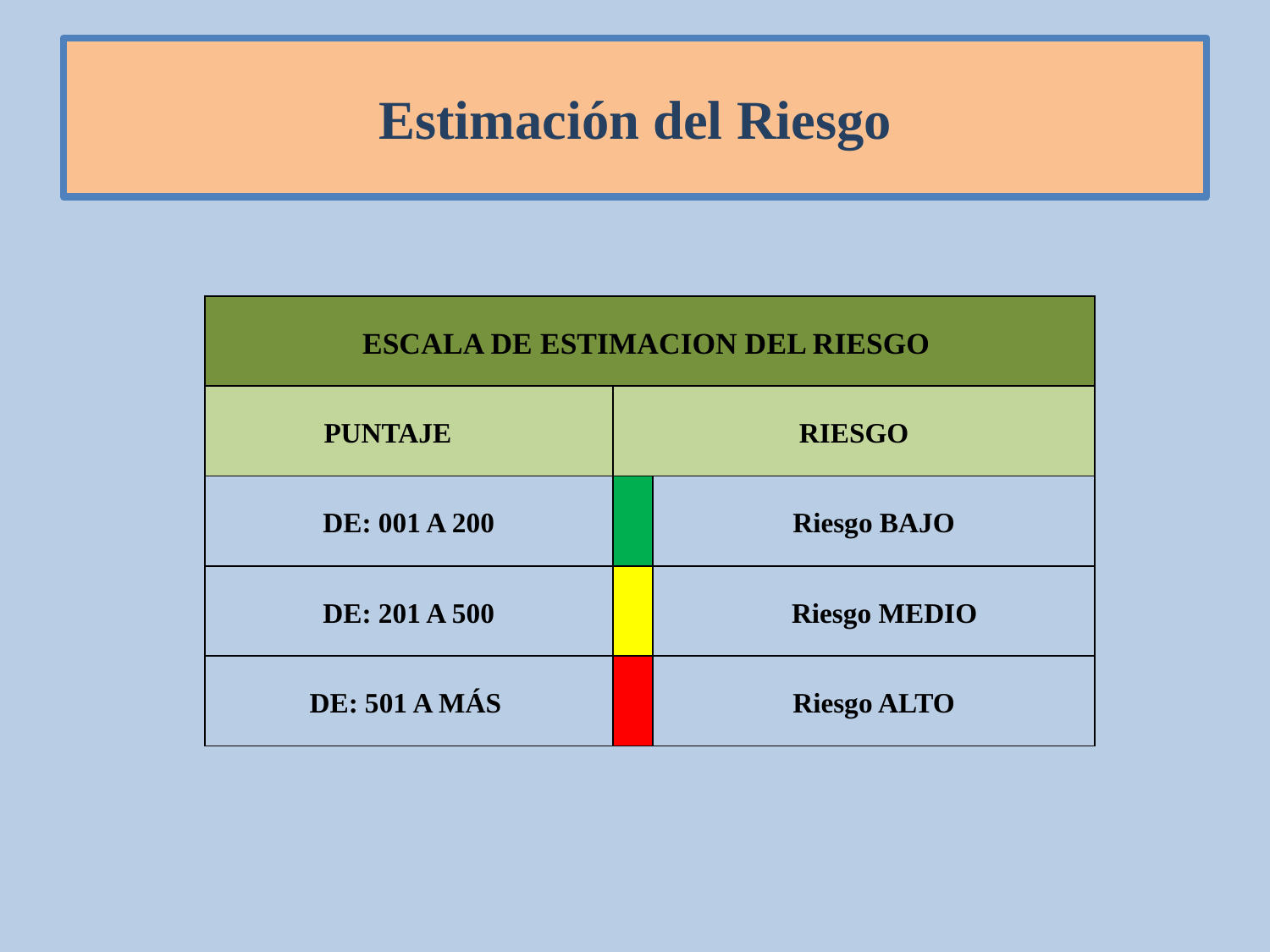

# Estimación del Riesgo
| ESCALA DE ESTIMACION DEL RIESGO |  |  |
| --- | --- | --- |
| PUNTAJE | RIESGO |  |
| DE: 001 A 200 |  | Riesgo BAJO |
| DE: 201 A 500 |  | Riesgo MEDIO |
| DE: 501 A MÁS |  | Riesgo ALTO |